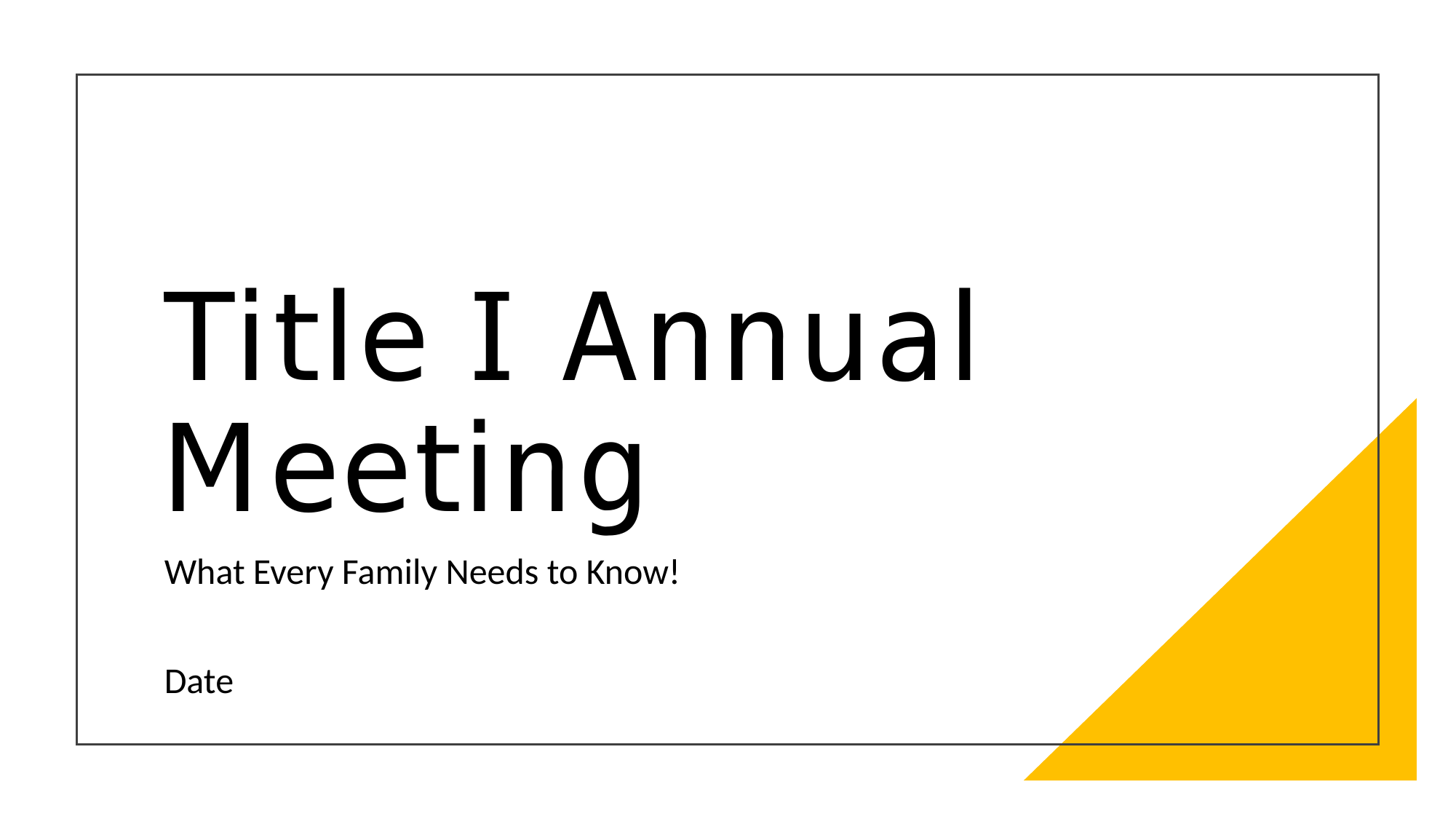

# Title I Annual Meeting

What Every Family Needs to Know!

Date